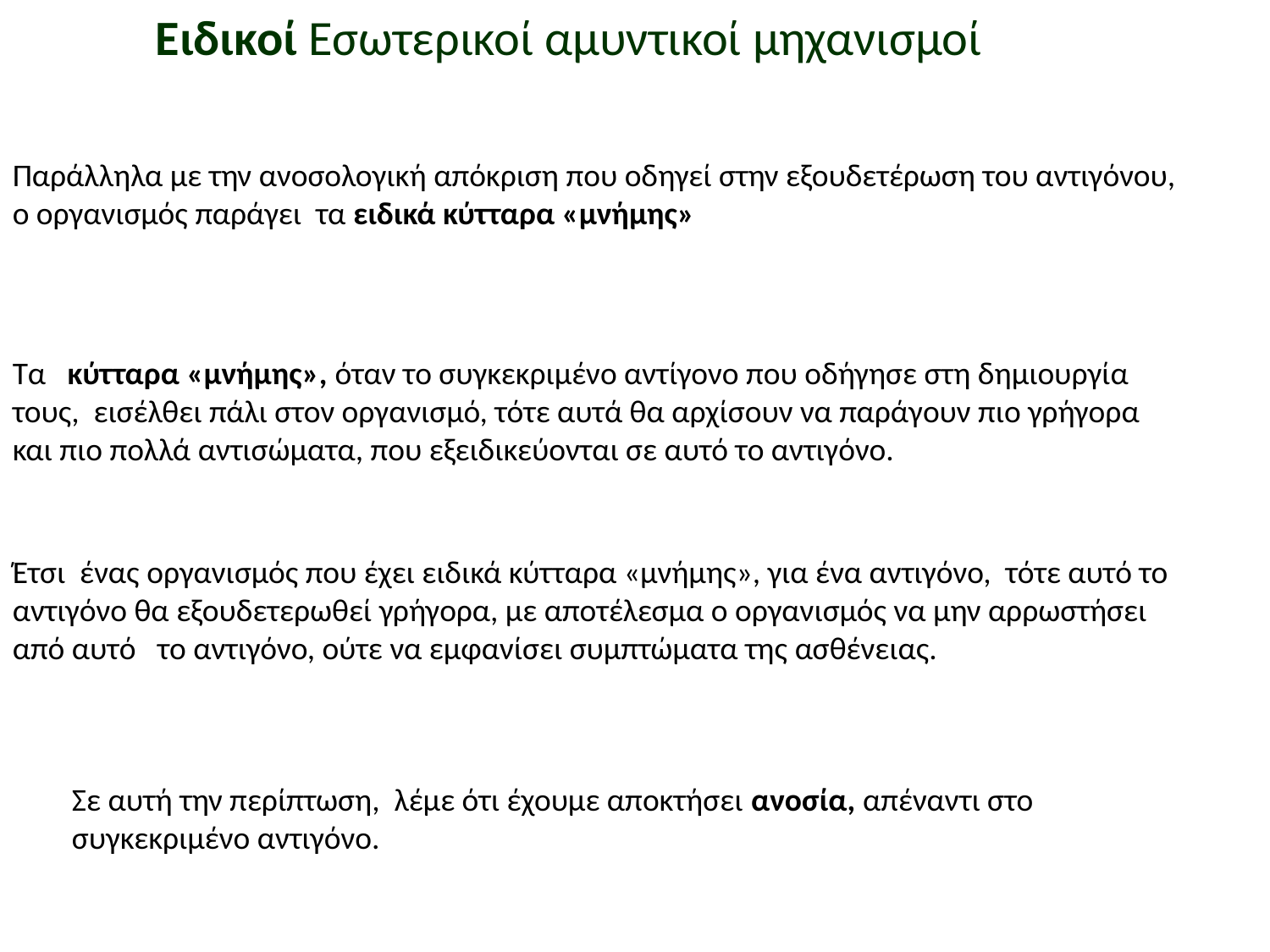

Ειδικοί Εσωτερικοί αμυντικοί μηχανισμοί
Παράλληλα με την ανοσολογική απόκριση που οδηγεί στην εξουδετέρωση του αντιγόνου, ο οργανισμός παράγει  τα ειδικά κύτταρα «μνήμης»
Τα   κύτταρα «μνήμης», όταν το συγκεκριμένο αντίγονο που οδήγησε στη δημιουργία τους,  εισέλθει πάλι στον οργανισμό, τότε αυτά θα αρχίσουν να παράγουν πιο γρήγορα και πιο πολλά αντισώματα, που εξειδικεύονται σε αυτό το αντιγόνο.
Έτσι  ένας οργανισμός που έχει ειδικά κύτταρα «μνήμης», για ένα αντιγόνο,  τότε αυτό το αντιγόνο θα εξουδετερωθεί γρήγορα, με αποτέλεσμα ο οργανισμός να μην αρρωστήσει από αυτό   το αντιγόνο, ούτε να εμφανίσει συμπτώματα της ασθένειας.
Σε αυτή την περίπτωση,  λέμε ότι έχουμε αποκτήσει ανοσία, απέναντι στο συγκεκριμένο αντιγόνο.